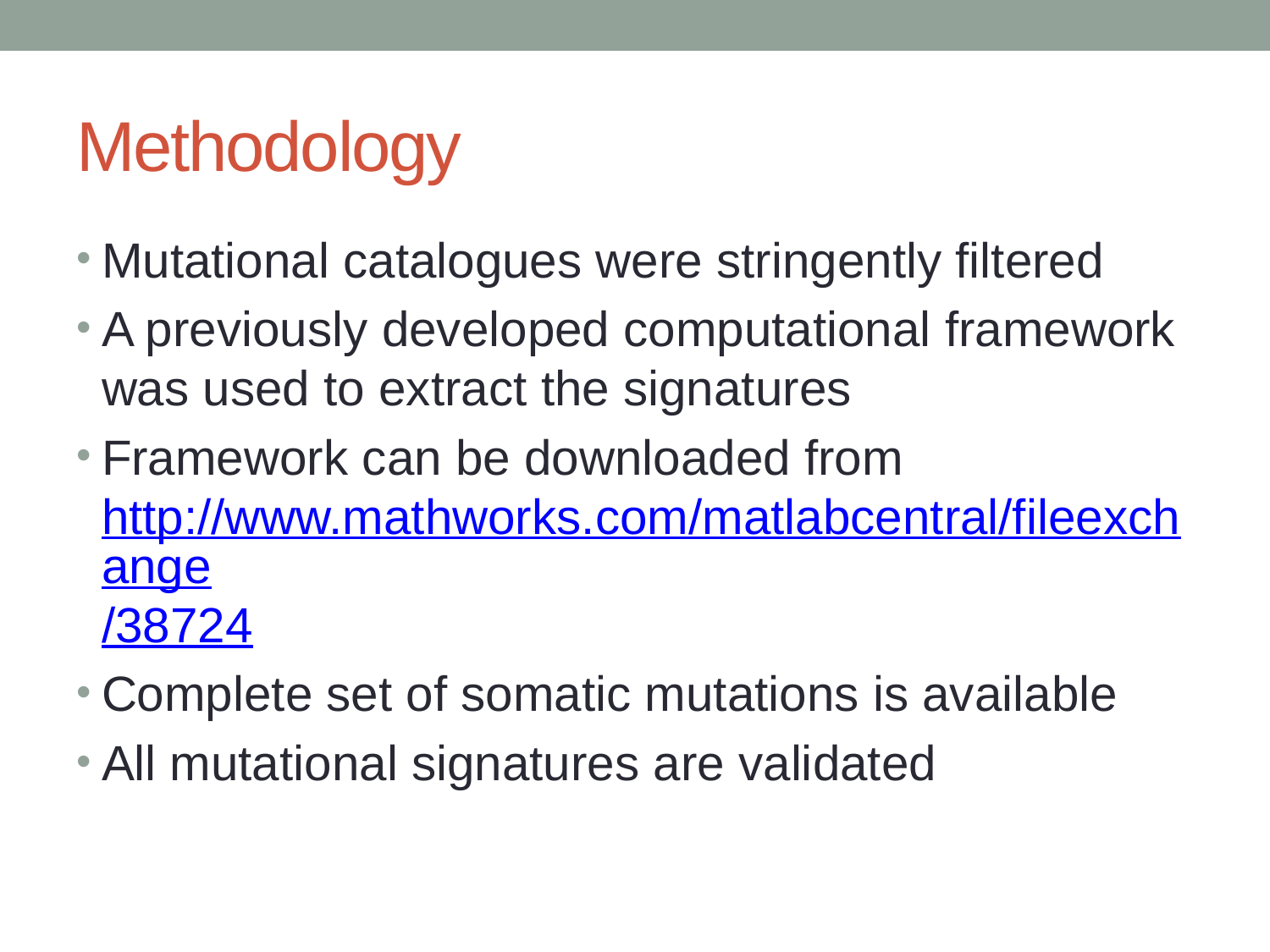

# Methodology
Mutational catalogues were stringently filtered
A previously developed computational framework was used to extract the signatures
Framework can be downloaded from http://www.mathworks.com/matlabcentral/fileexchange/38724
Complete set of somatic mutations is available
All mutational signatures are validated